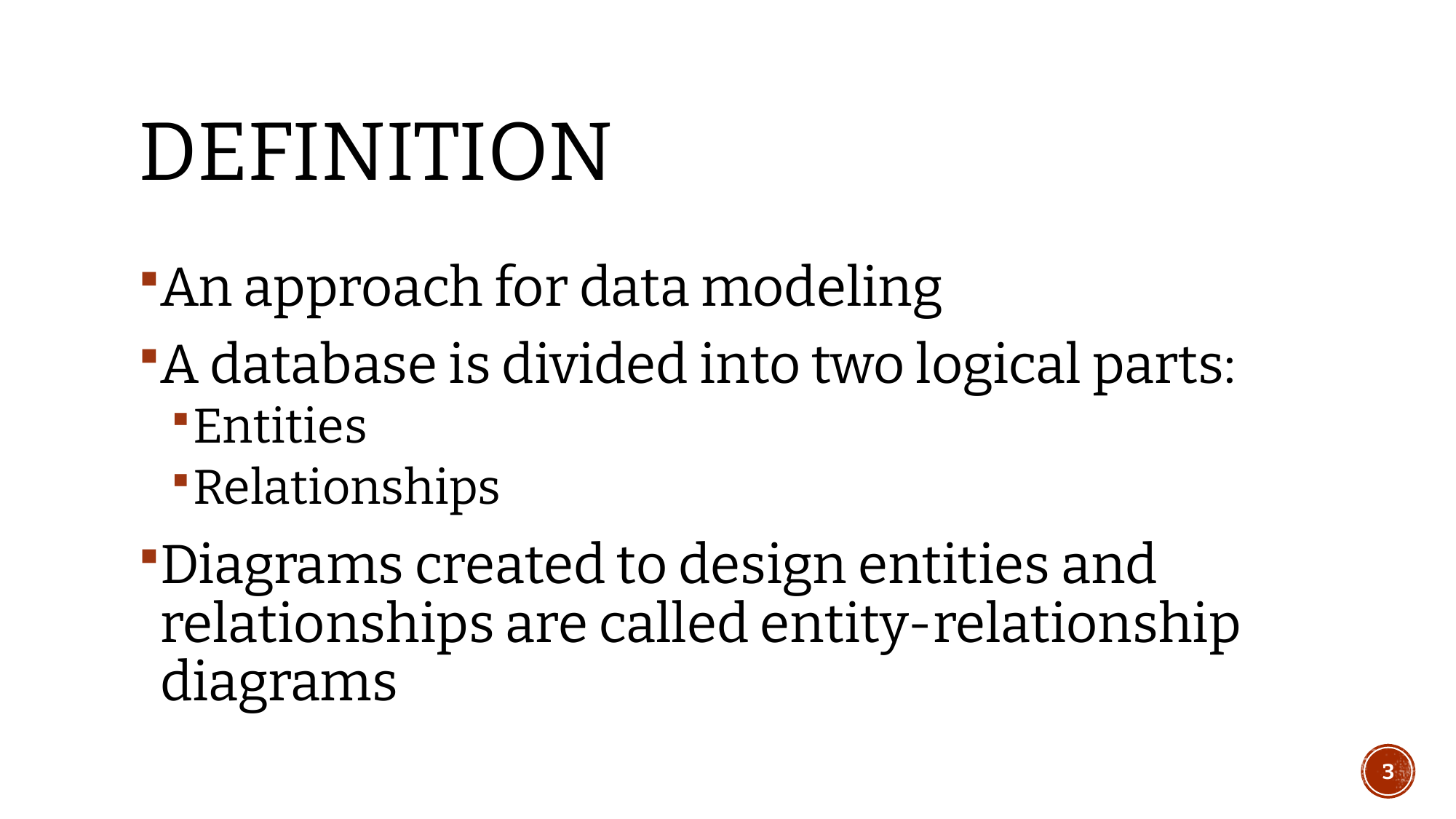

# Definition
An approach for data modeling
A database is divided into two logical parts:
Entities
Relationships
Diagrams created to design entities and relationships are called entity-relationship diagrams

3